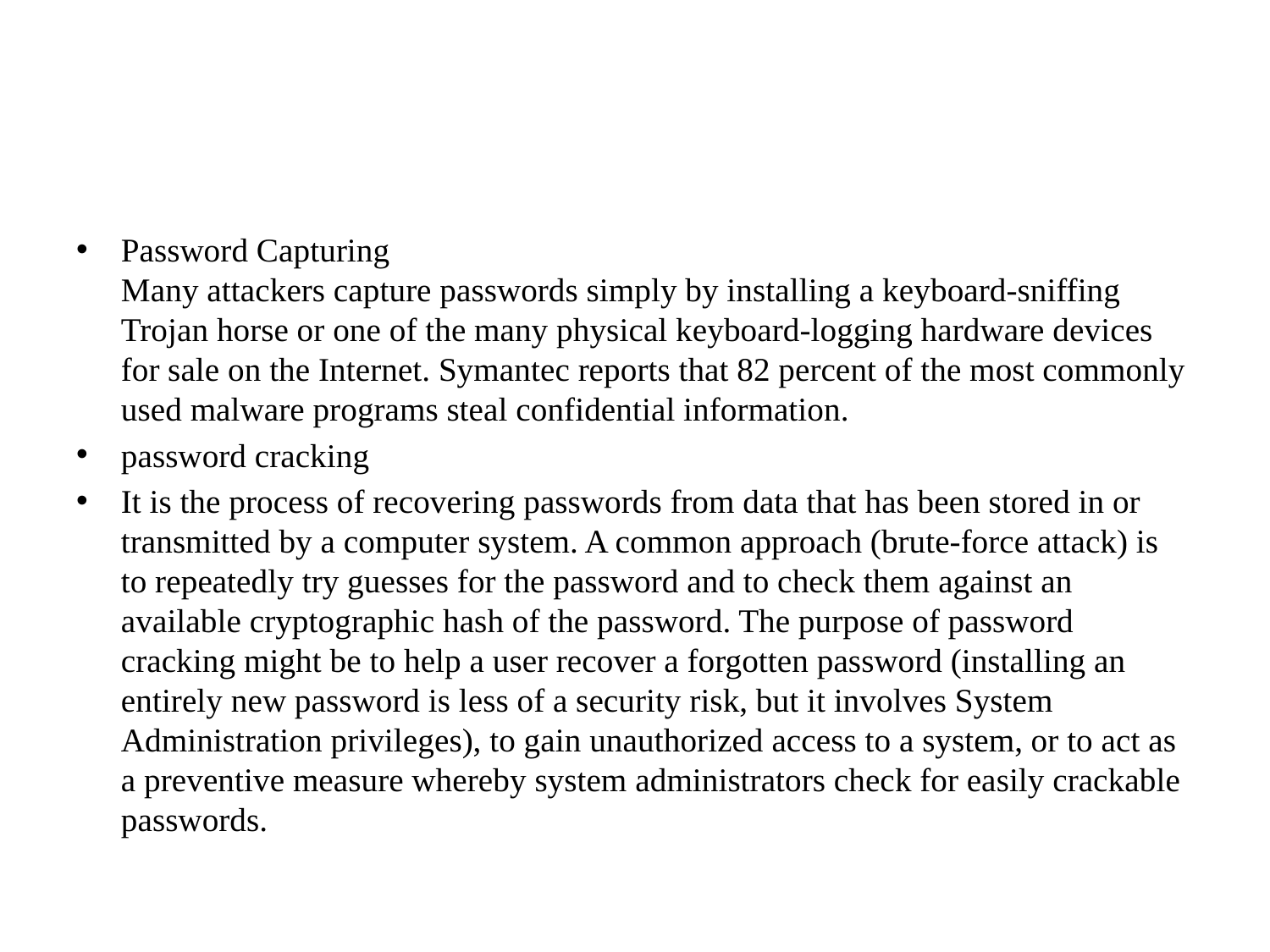

#
Password Capturing
Many attackers capture passwords simply by installing a keyboard-sniffing Trojan horse or one of the many physical keyboard-logging hardware devices for sale on the Internet. Symantec reports that 82 percent of the most commonly used malware programs steal confidential information.
password cracking
It is the process of recovering passwords from data that has been stored in or transmitted by a computer system. A common approach (brute-force attack) is to repeatedly try guesses for the password and to check them against an available cryptographic hash of the password. The purpose of password cracking might be to help a user recover a forgotten password (installing an entirely new password is less of a security risk, but it involves System Administration privileges), to gain unauthorized access to a system, or to act as a preventive measure whereby system administrators check for easily crackable passwords.